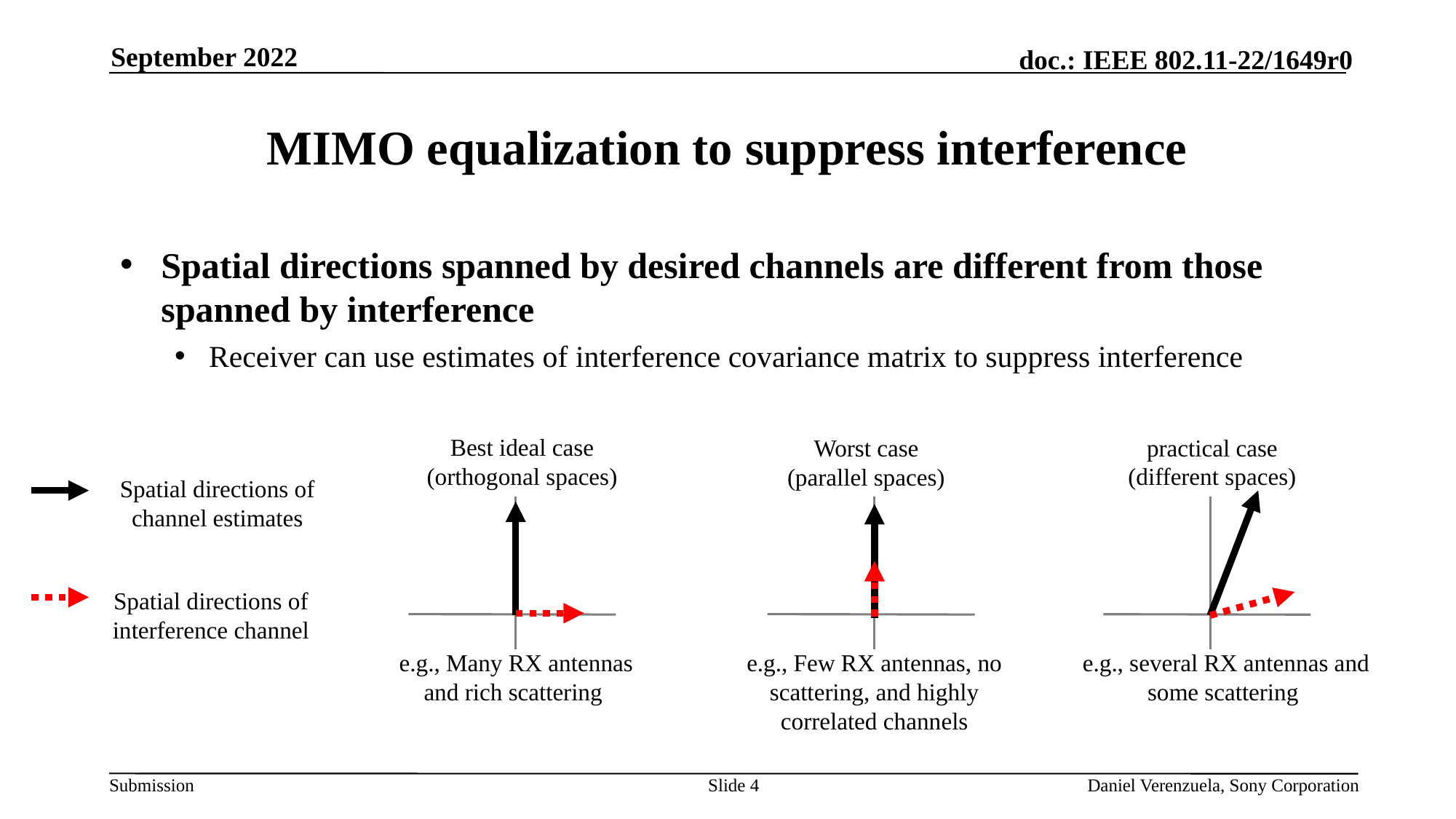

September 2022
# MIMO equalization to suppress interference
Spatial directions spanned by desired channels are different from those spanned by interference
Receiver can use estimates of interference covariance matrix to suppress interference
Best ideal case
(orthogonal spaces)
practical case
(different spaces)
Worst case
(parallel spaces)
Spatial directions of channel estimates
Spatial directions of interference channel
e.g., Few RX antennas, no scattering, and highly correlated channels
e.g., several RX antennas and some scattering
e.g., Many RX antennas and rich scattering
Slide 4
Daniel Verenzuela, Sony Corporation